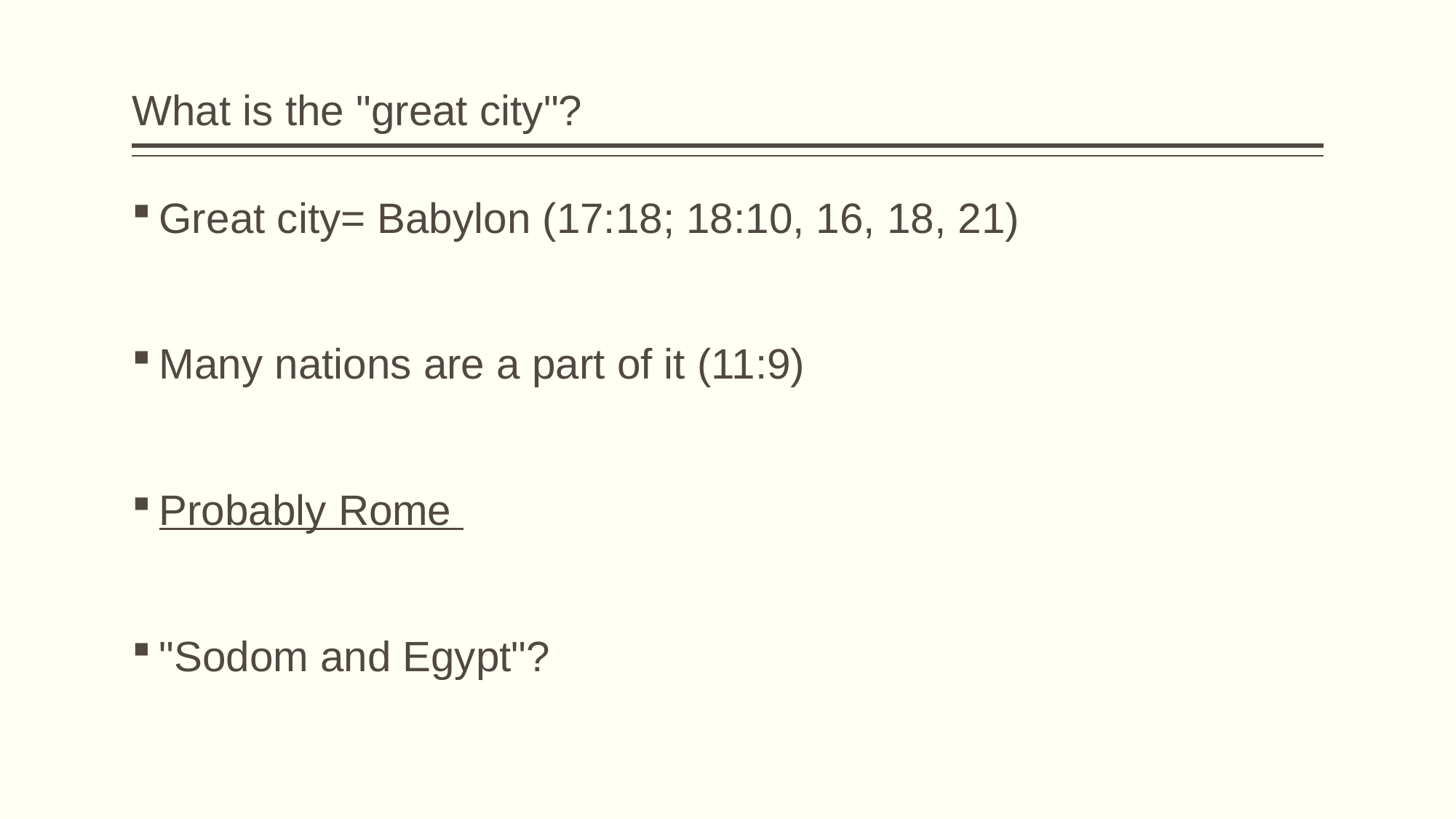

# What is the "great city"?
Great city= Babylon (17:18; 18:10, 16, 18, 21)

Many nations are a part of it (11:9)

Probably Rome

"Sodom and Egypt"?